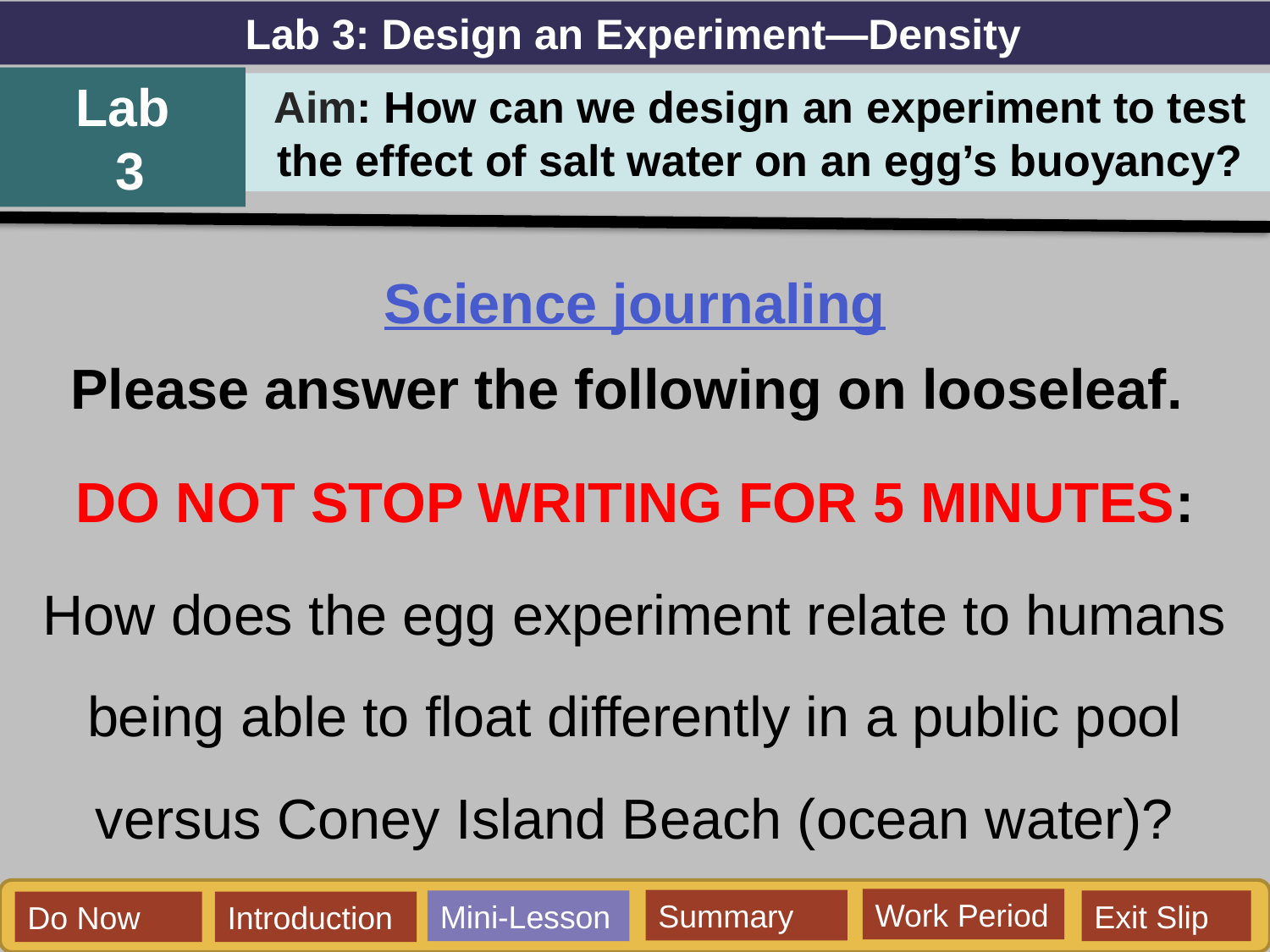

Lab 3: Design an Experiment—Density
Lab
 3
Aim: How can we design an experiment to test the effect of salt water on an egg’s buoyancy?
Science journaling
Please answer the following on looseleaf.
DO NOT STOP WRITING FOR 5 MINUTES:
How does the egg experiment relate to humans being able to float differently in a public pool versus Coney Island Beach (ocean water)?

Work Period
Summary
Mini-Lesson
Exit Slip
Do Now
Introduction